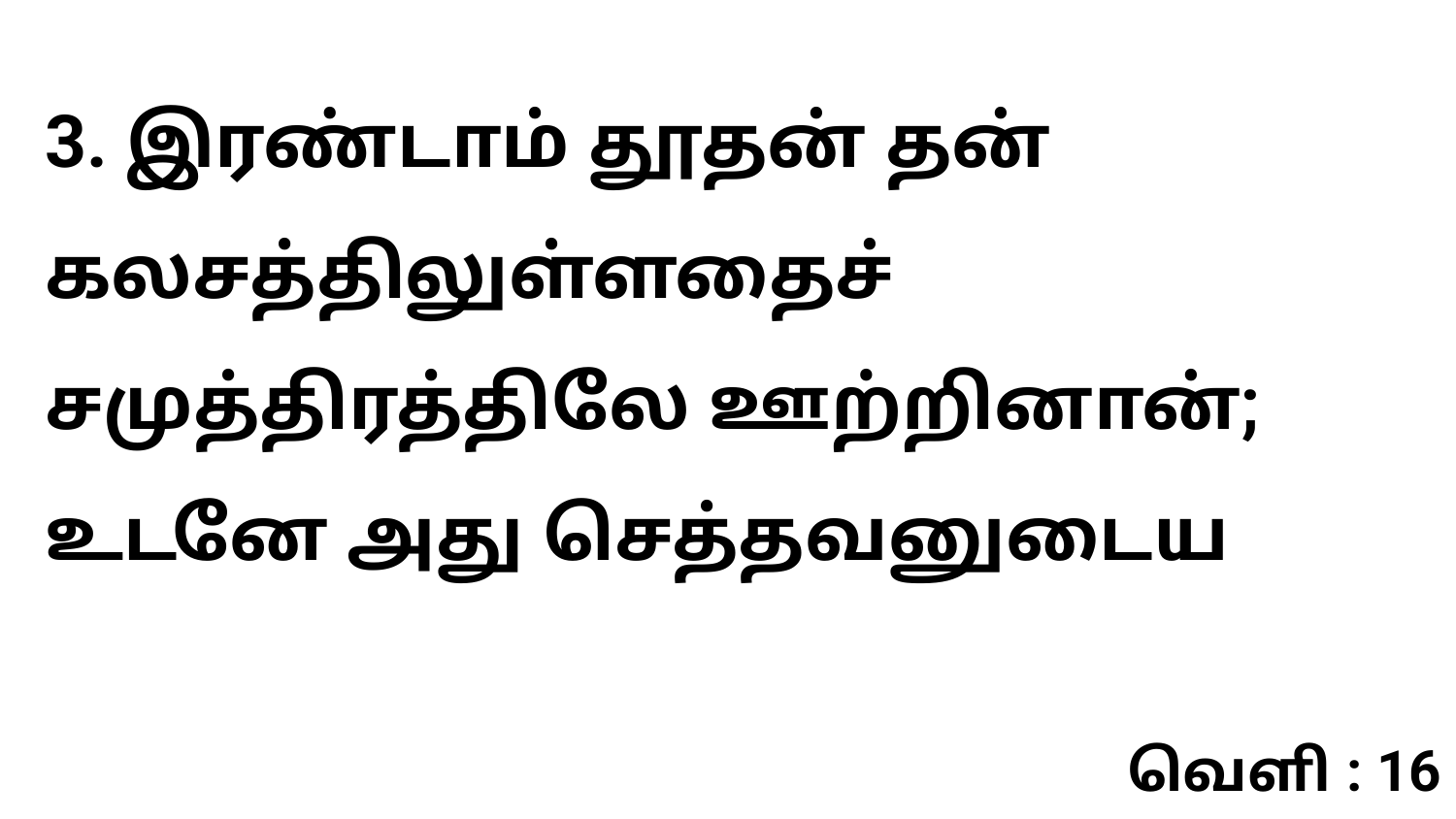

3. இரண்டாம் தூதன் தன் கலசத்திலுள்ளதைச் சமுத்திரத்திலே ஊற்றினான்; உடனே அது செத்தவனுடைய
வெளி : 16